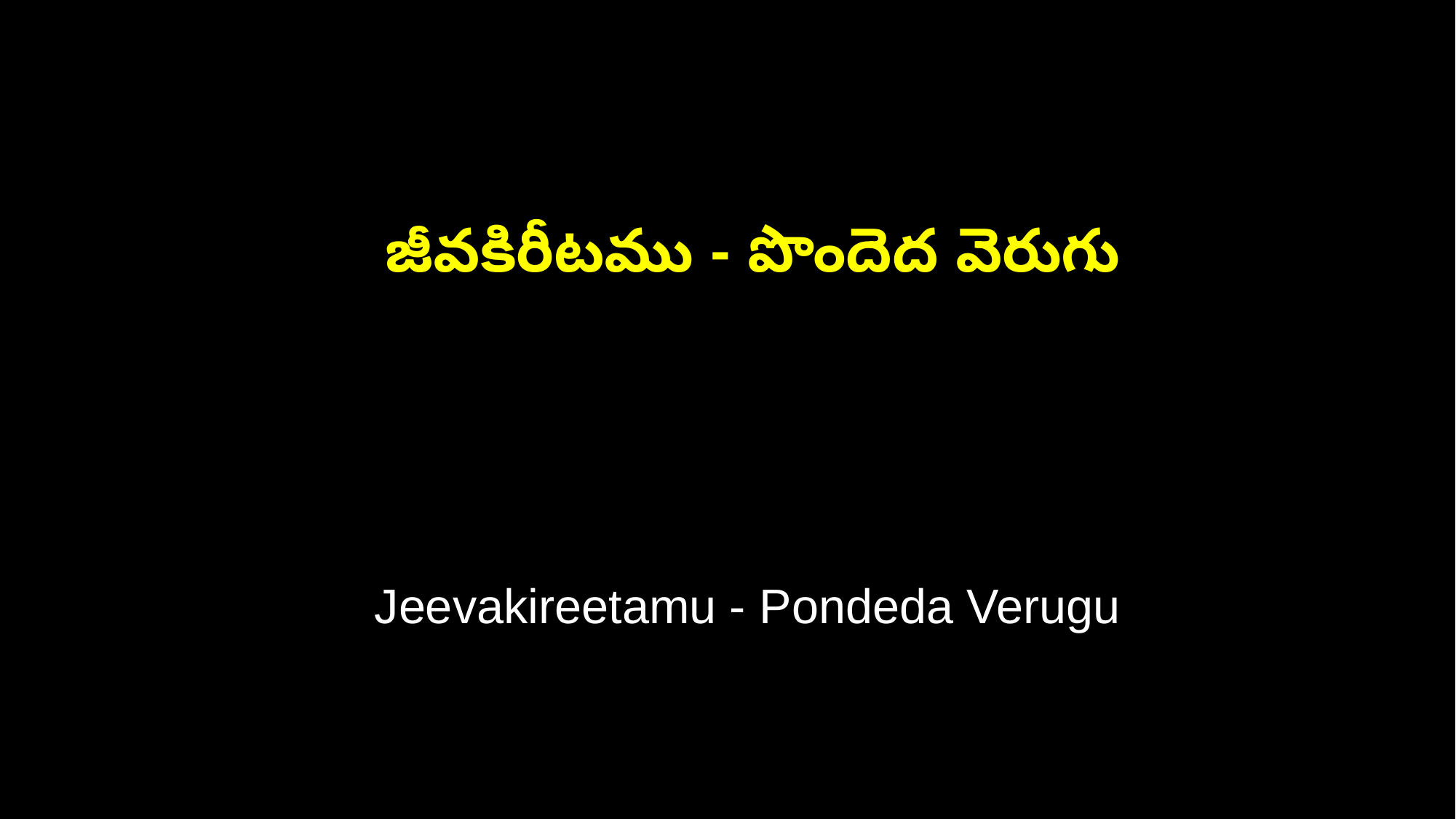

జీవకిరీటము - పొందెద వెరుగు
   Jeevakireetamu - Pondeda Verugu